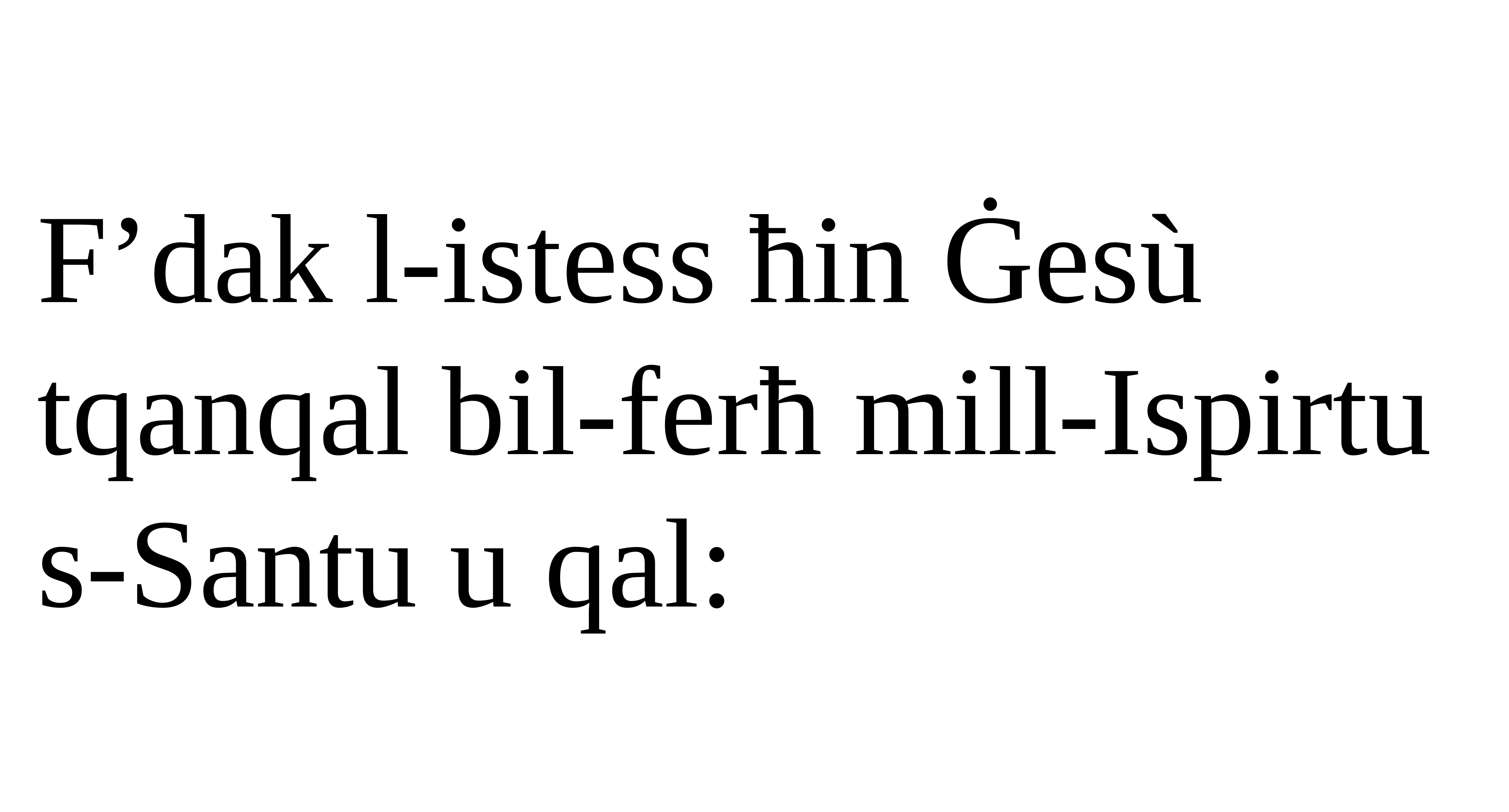

F’dak l-istess ħin Ġesù tqanqal bil-ferħ mill-Ispirtu s-Santu u qal: